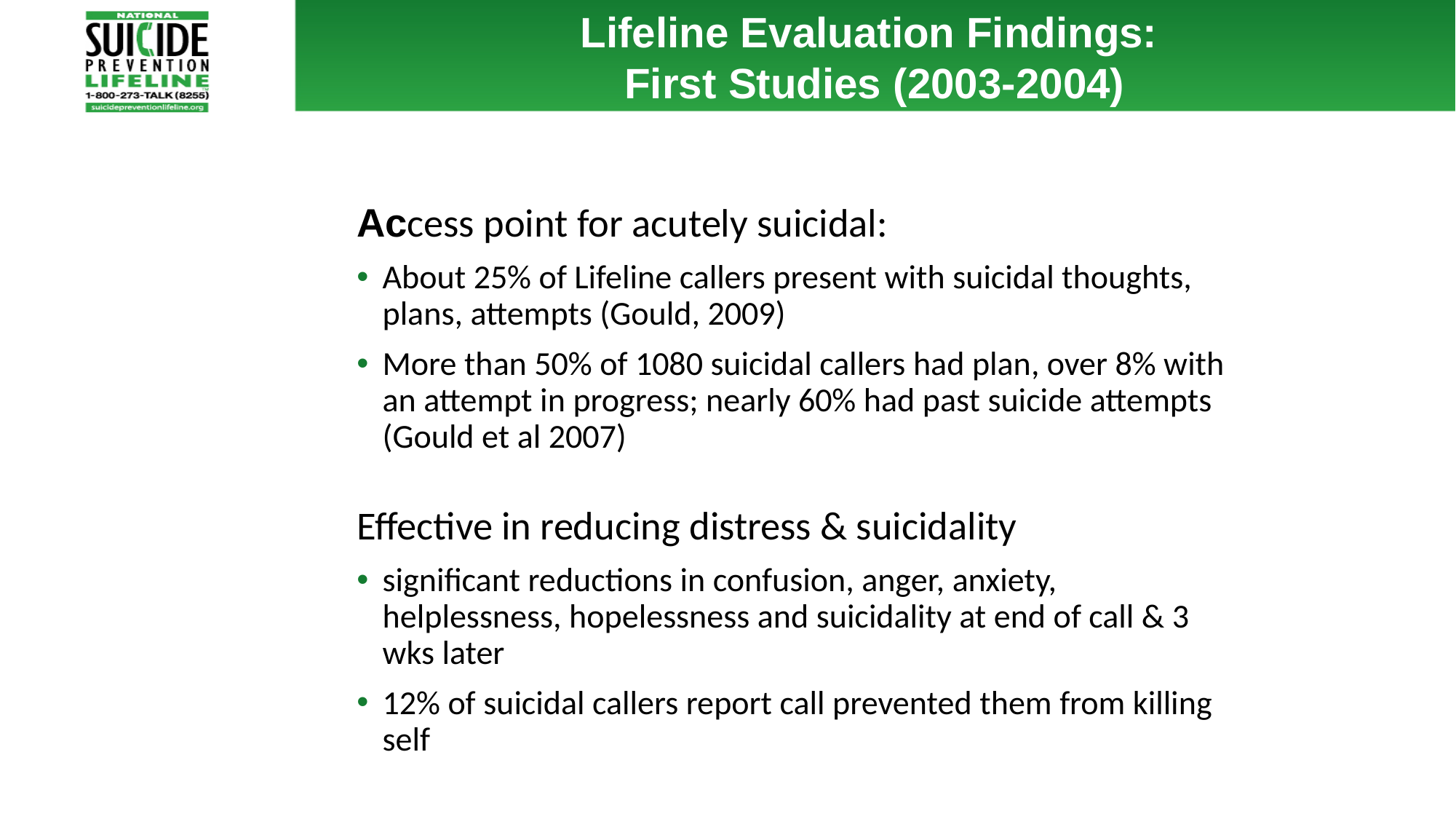

Lifeline Evaluation Findings:
First Studies (2003-2004)

Access point for acutely suicidal:
About 25% of Lifeline callers present with suicidal thoughts, plans, attempts (Gould, 2009)
More than 50% of 1080 suicidal callers had plan, over 8% with an attempt in progress; nearly 60% had past suicide attempts (Gould et al 2007)
Effective in reducing distress & suicidality
significant reductions in confusion, anger, anxiety, helplessness, hopelessness and suicidality at end of call & 3 wks later
12% of suicidal callers report call prevented them from killing self